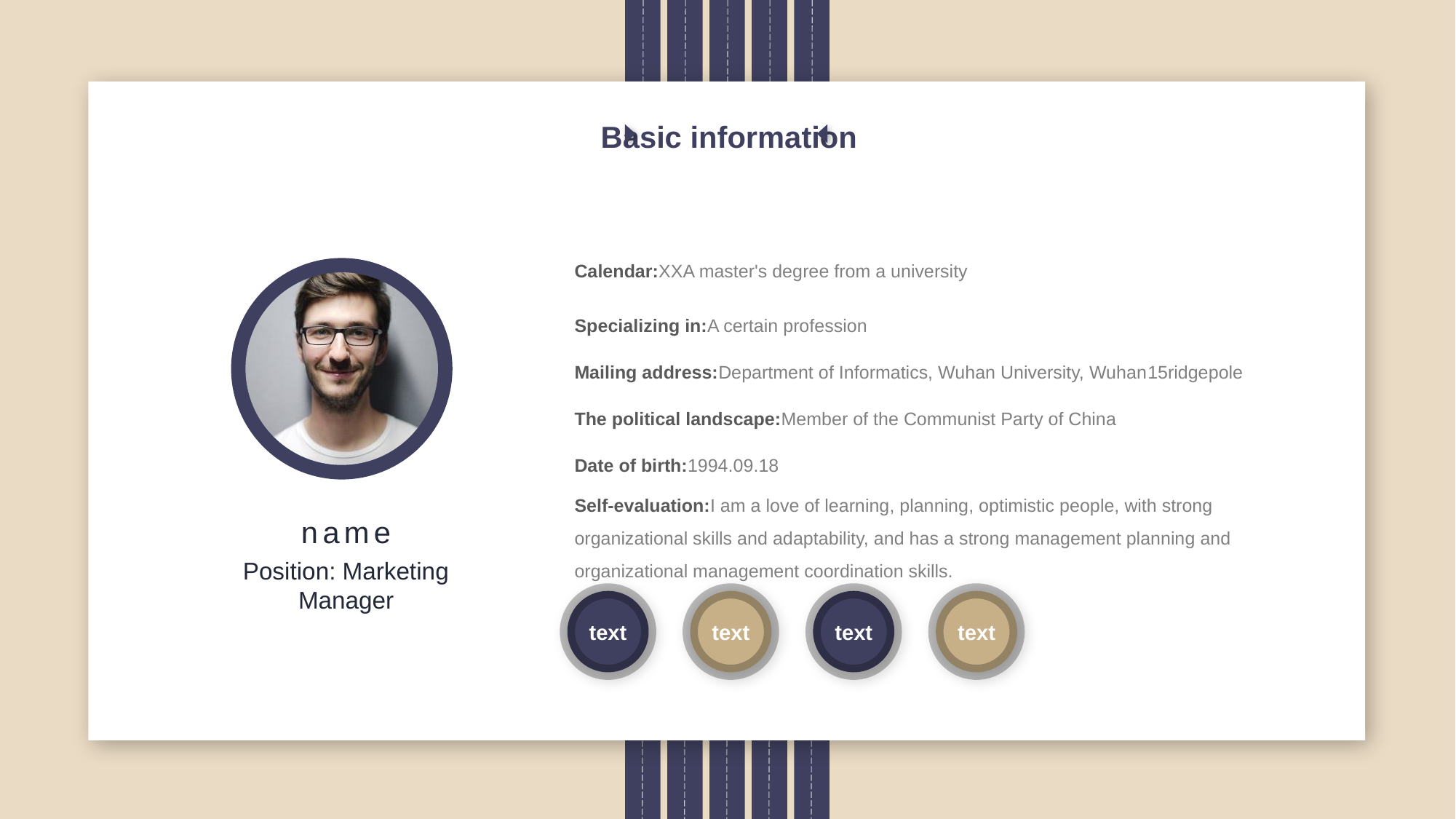

Basic information

Calendar:XXA master's degree from a university

Specializing in:A certain profession
Mailing address:Department of Informatics, Wuhan University, Wuhan15ridgepole
The political landscape:Member of the Communist Party of China
Date of birth:1994.09.18
Self-evaluation:I am a love of learning, planning, optimistic people, with strong organizational skills and adaptability, and has a strong management planning and organizational management coordination skills.
name
Position: Marketing Manager
text
text
text
text